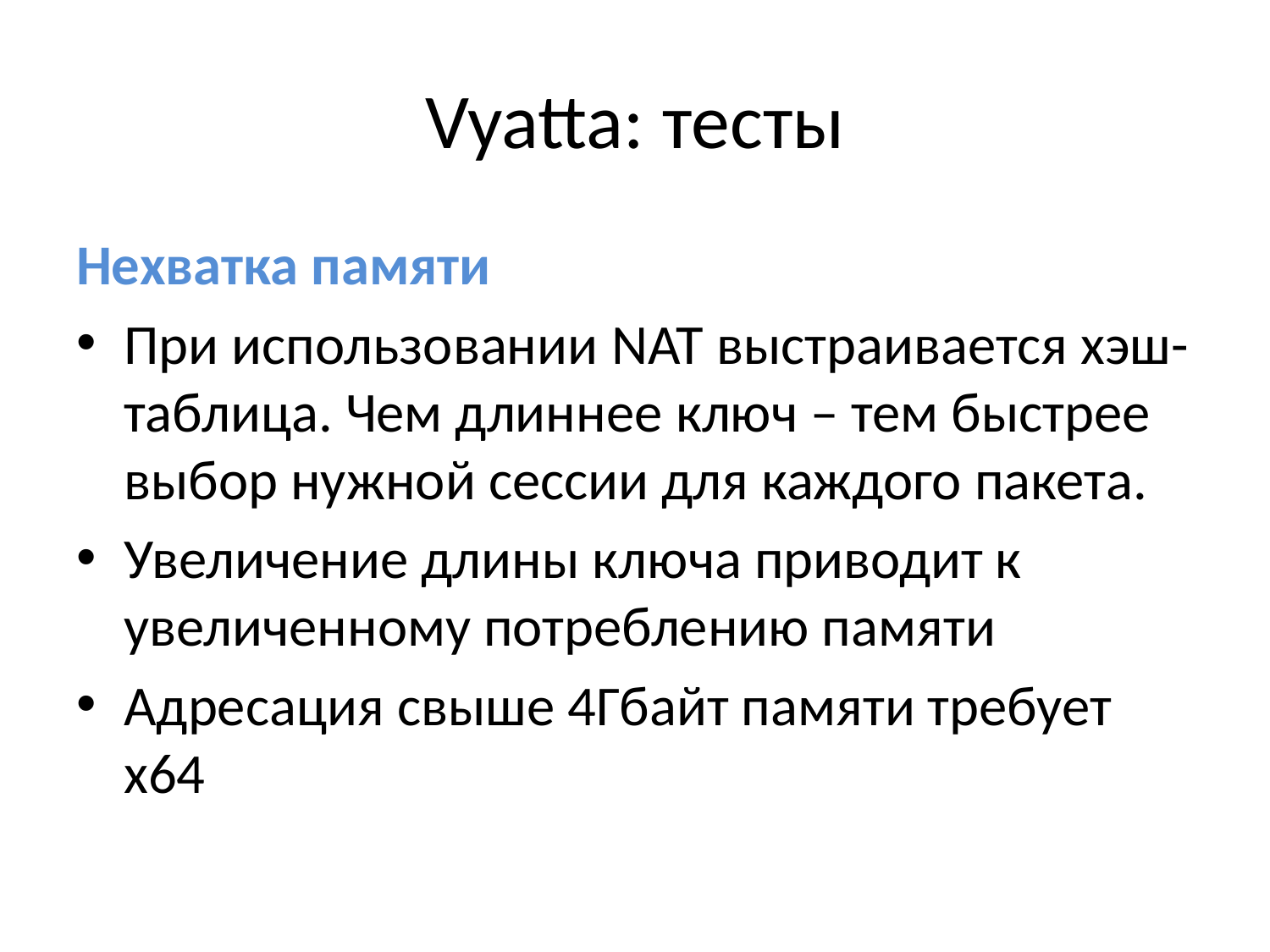

# Vyatta: тесты
Нехватка памяти
При использовании NAT выстраивается хэш-таблица. Чем длиннее ключ – тем быстрее выбор нужной сессии для каждого пакета.
Увеличение длины ключа приводит к увеличенному потреблению памяти
Адресация свыше 4Гбайт памяти требует х64